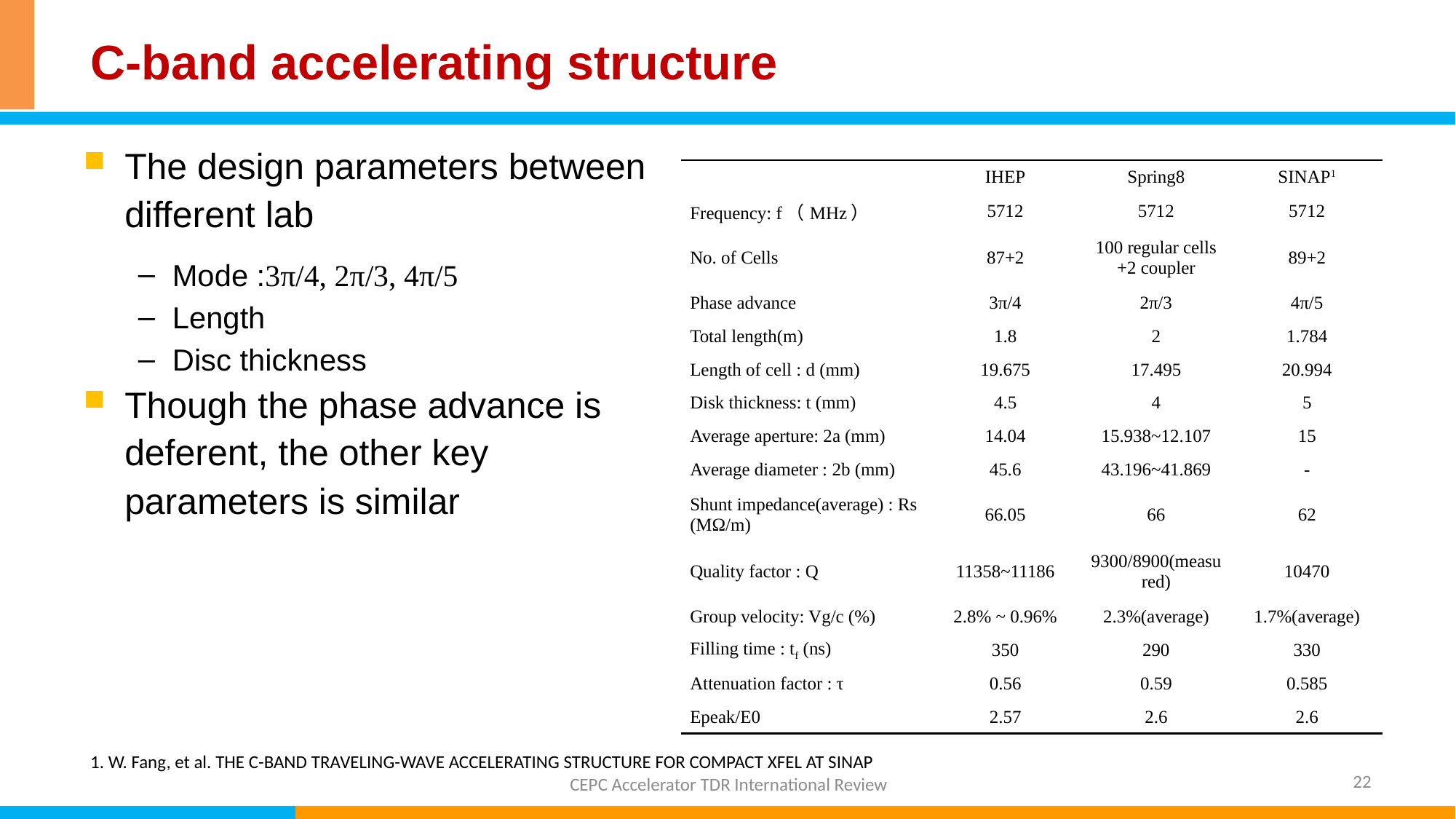

# C-band accelerating structure
The design parameters between different lab
Mode :3π/4, 2π/3, 4π/5
Length
Disc thickness
Though the phase advance is deferent, the other key parameters is similar
|  | IHEP | Spring8 | SINAP1 |
| --- | --- | --- | --- |
| Frequency: f（MHz） | 5712 | 5712 | 5712 |
| No. of Cells | 87+2 | 100 regular cells +2 coupler | 89+2 |
| Phase advance | 3π/4 | 2π/3 | 4π/5 |
| Total length(m) | 1.8 | 2 | 1.784 |
| Length of cell : d (mm) | 19.675 | 17.495 | 20.994 |
| Disk thickness: t (mm) | 4.5 | 4 | 5 |
| Average aperture: 2a (mm) | 14.04 | 15.938~12.107 | 15 |
| Average diameter : 2b (mm) | 45.6 | 43.196~41.869 | - |
| Shunt impedance(average) : Rs (MΩ/m) | 66.05 | 66 | 62 |
| Quality factor : Q | 11358~11186 | 9300/8900(measured) | 10470 |
| Group velocity: Vg/c (%) | 2.8% ~ 0.96% | 2.3%(average) | 1.7%(average) |
| Filling time : tf (ns) | 350 | 290 | 330 |
| Attenuation factor : τ | 0.56 | 0.59 | 0.585 |
| Epeak/E0 | 2.57 | 2.6 | 2.6 |
1. W. Fang, et al. THE C-BAND TRAVELING-WAVE ACCELERATING STRUCTURE FOR COMPACT XFEL AT SINAP
22
CEPC Accelerator TDR International Review